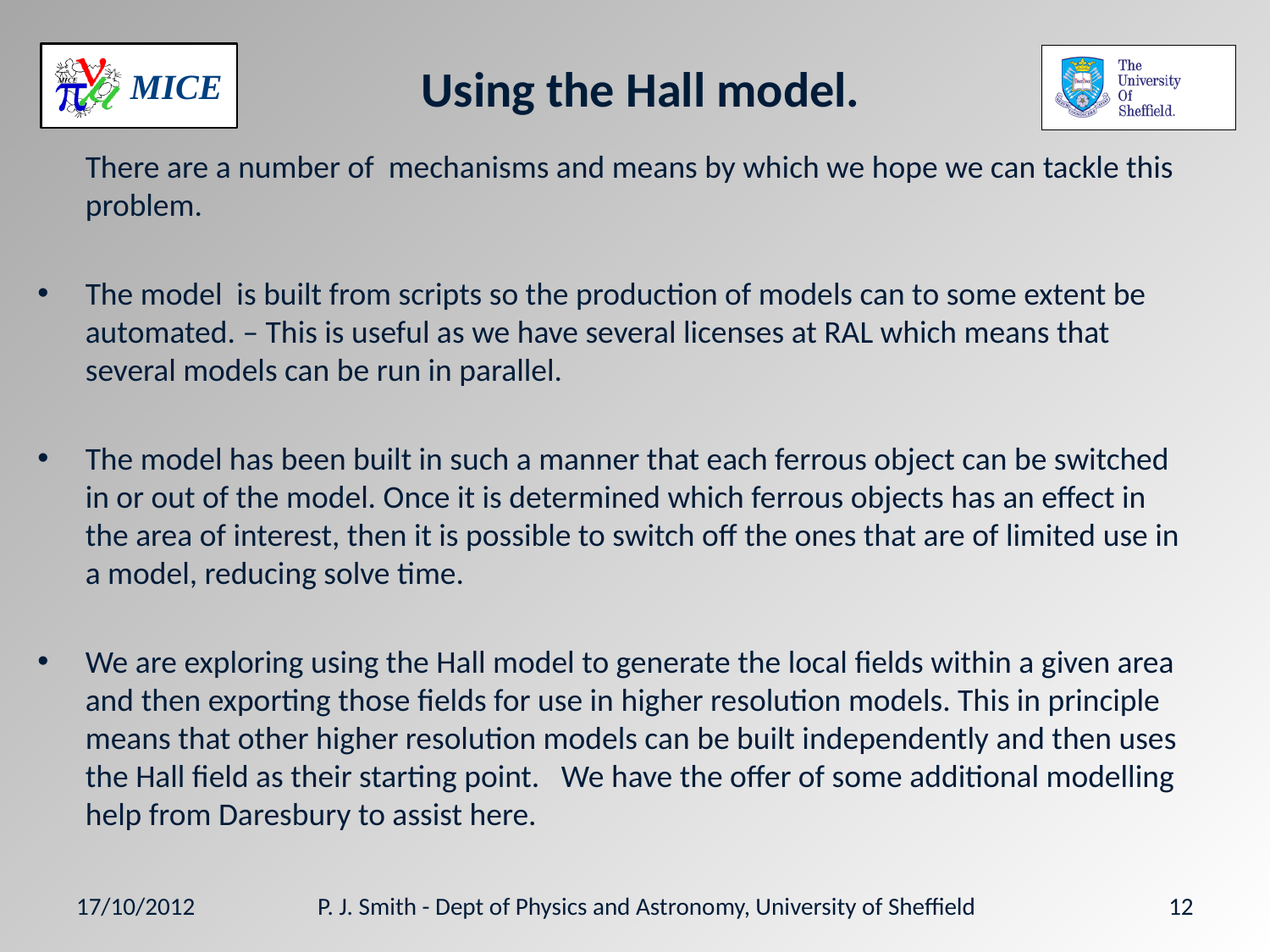

# Using the Hall model.
	There are a number of  mechanisms and means by which we hope we can tackle this  problem.

The model  is built from scripts so the production of models can to some extent be automated. – This is useful as we have several licenses at RAL which means that several models can be run in parallel.

The model has been built in such a manner that each ferrous object can be switched in or out of the model. Once it is determined which ferrous objects has an effect in the area of interest, then it is possible to switch off the ones that are of limited use in a model, reducing solve time.

We are exploring using the Hall model to generate the local fields within a given area and then exporting those fields for use in higher resolution models. This in principle means that other higher resolution models can be built independently and then uses the Hall field as their starting point.   We have the offer of some additional modelling help from Daresbury to assist here.
17/10/2012
P. J. Smith - Dept of Physics and Astronomy, University of Sheffield
12